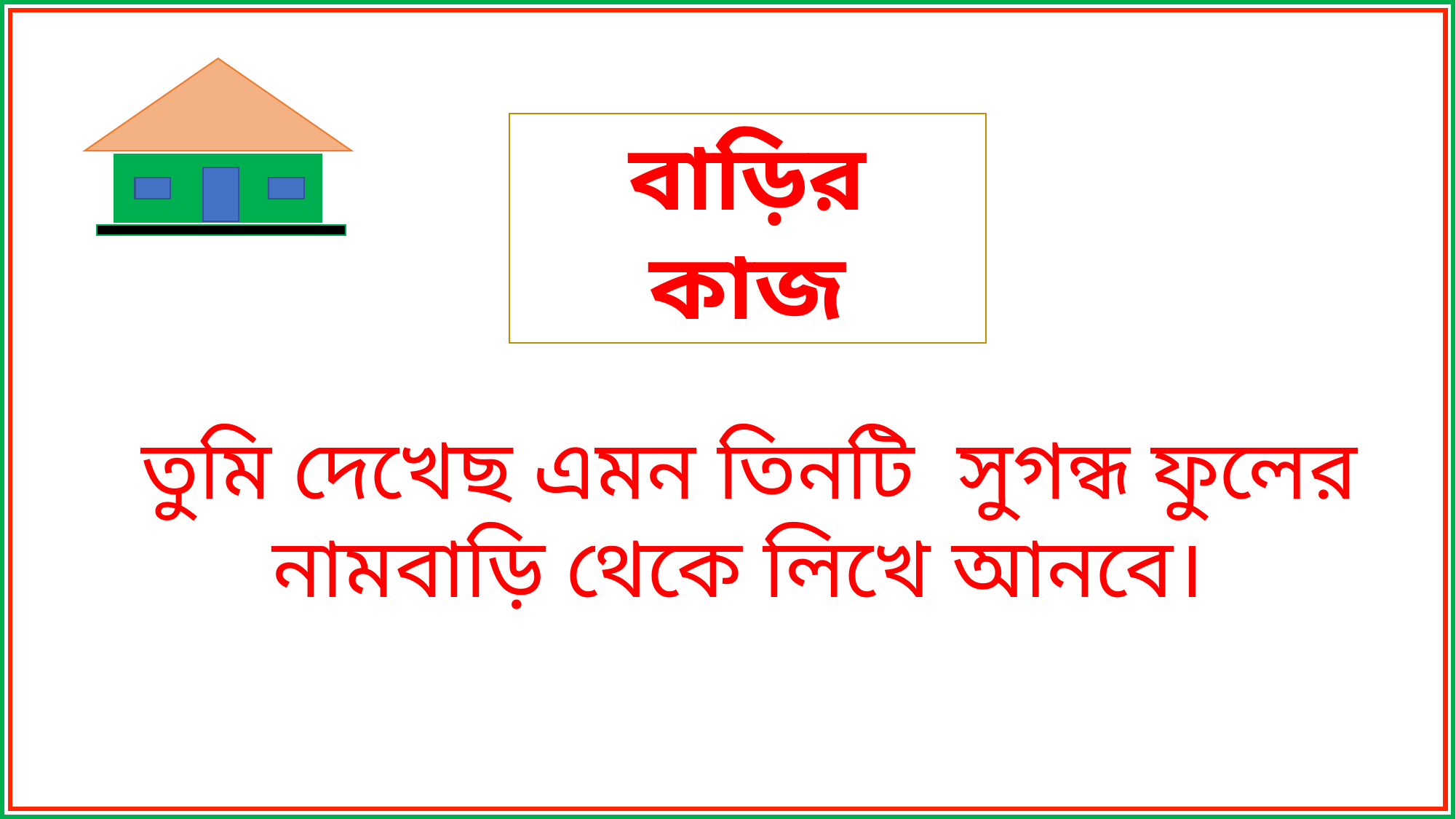

বাড়ির কাজ
তুমি দেখেছ এমন তিনটি  সুগন্ধ ফুলের নামবাড়ি থেকে লিখে আনবে।